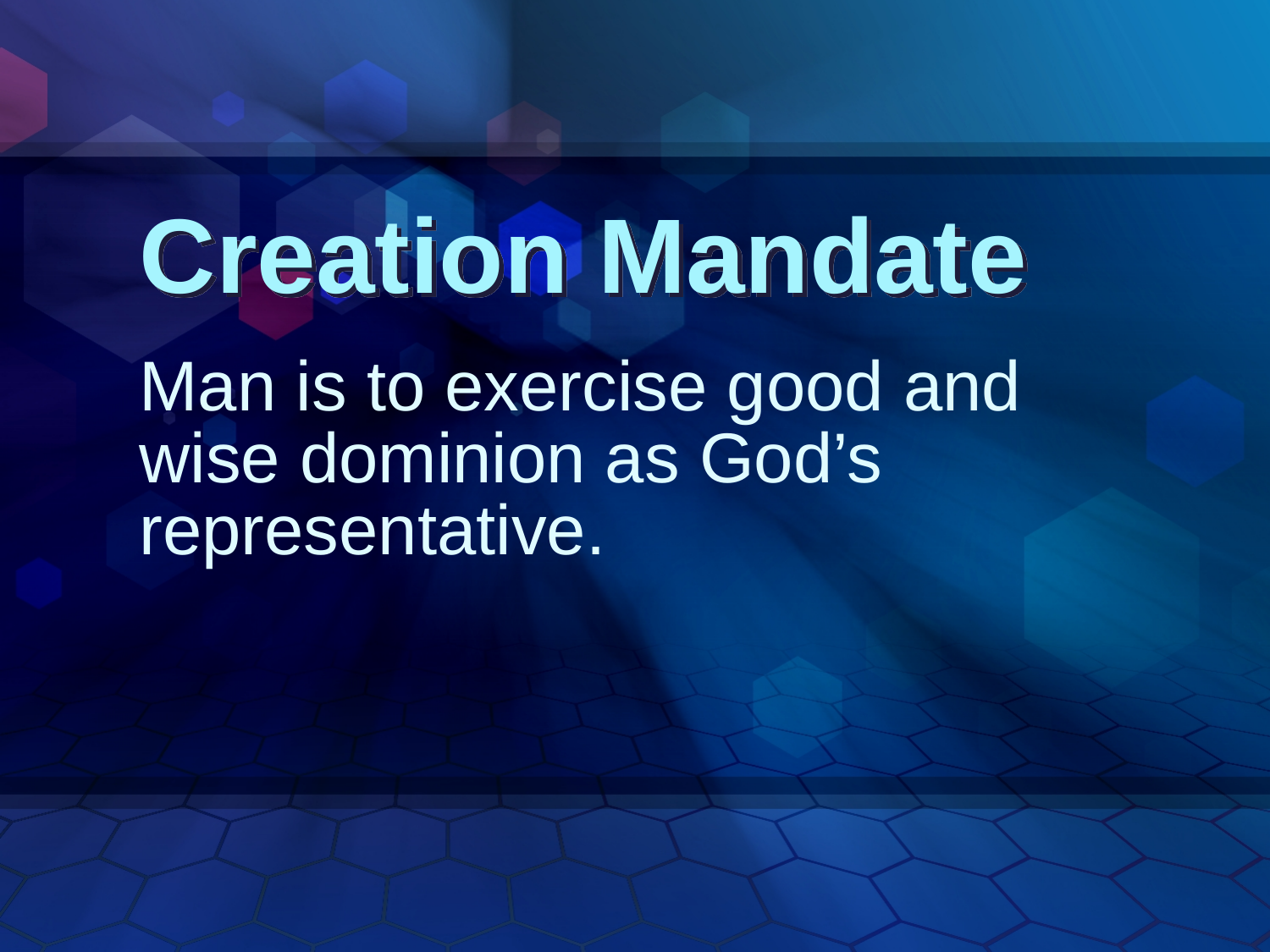

Creation Mandate
Man is to exercise good and wise dominion as God’s representative.